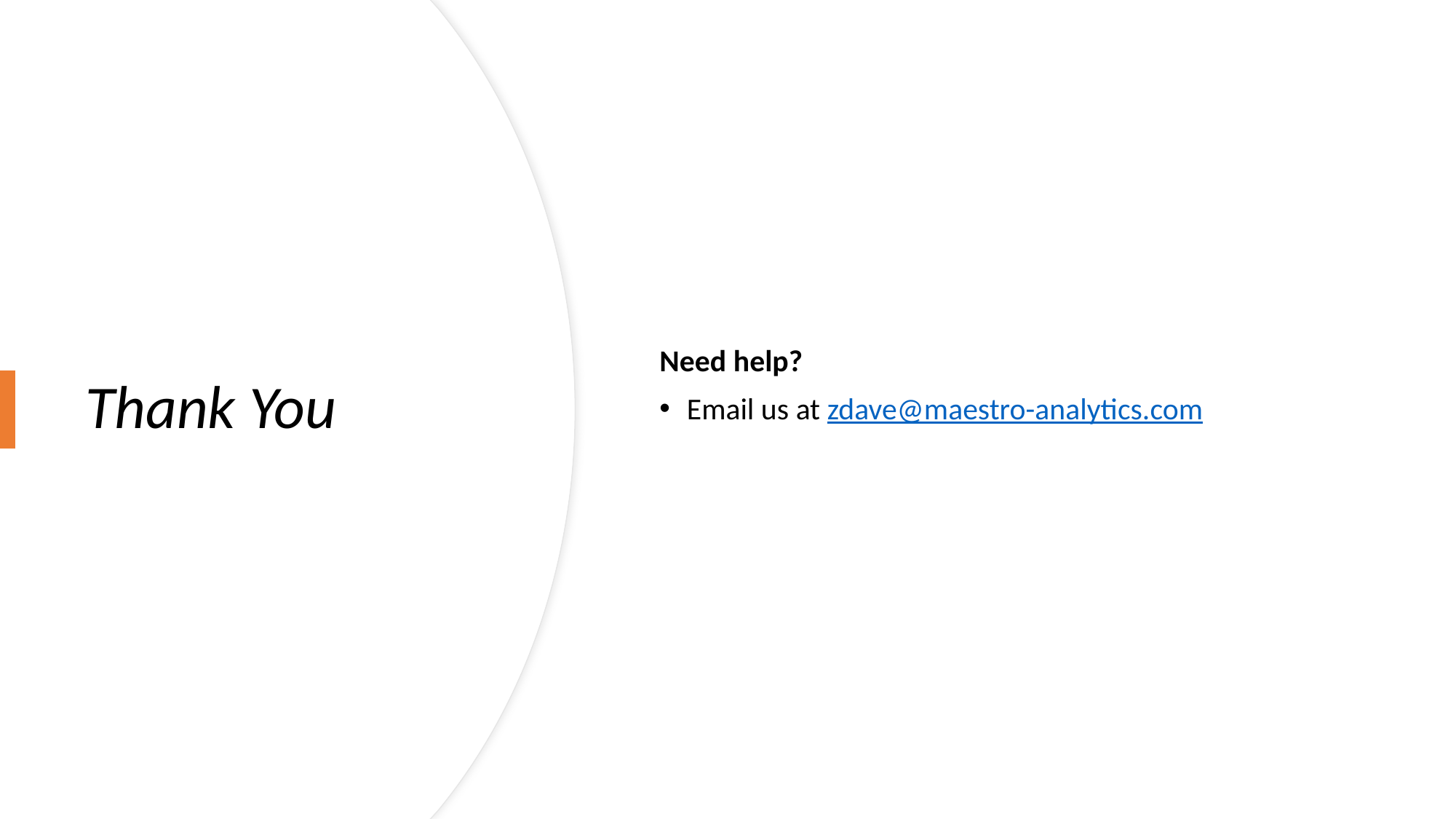

Need help?
Email us at zdave@maestro-analytics.com

# Thank You